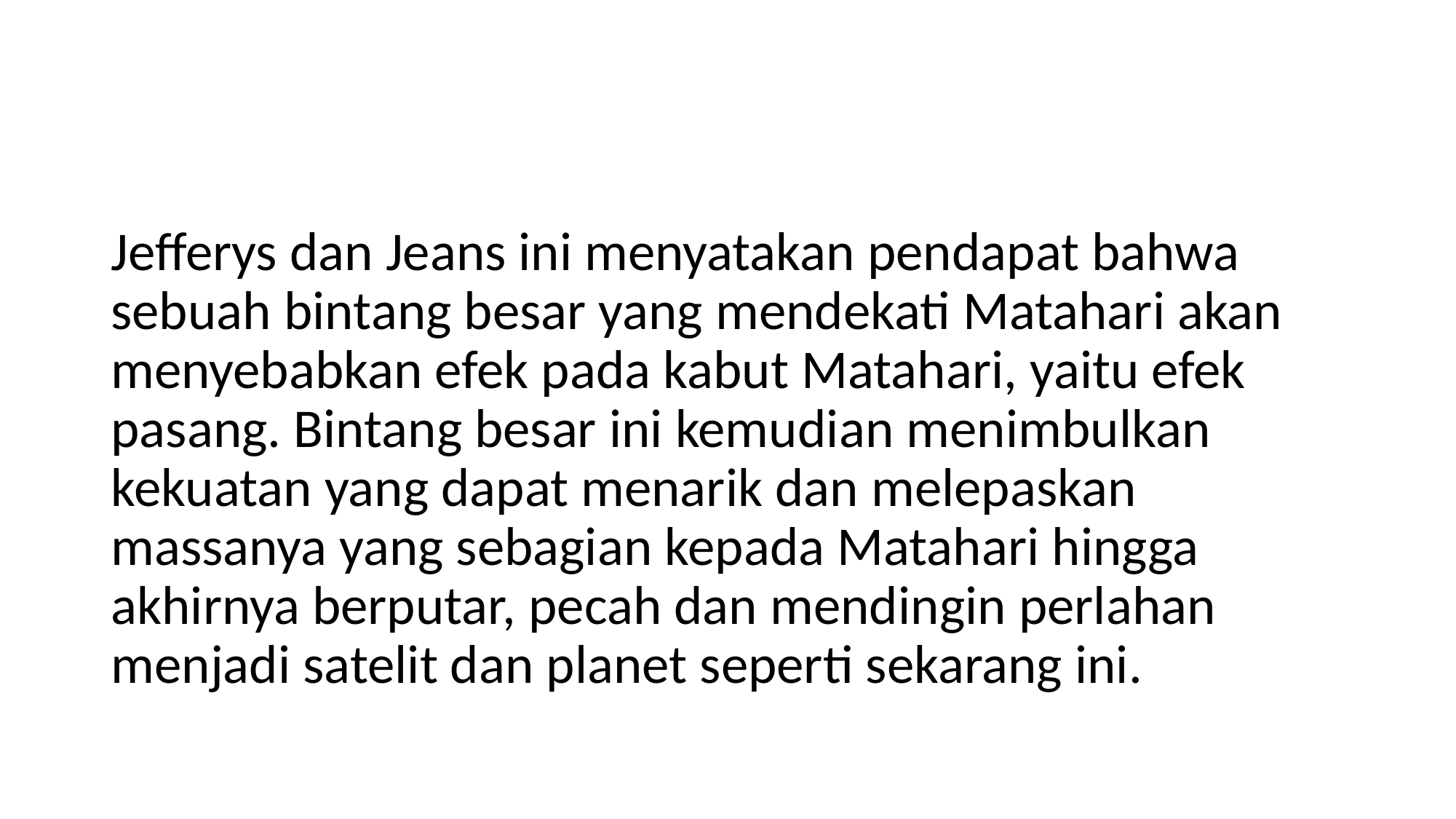

#
Jefferys dan Jeans ini menyatakan pendapat bahwa sebuah bintang besar yang mendekati Matahari akan menyebabkan efek pada kabut Matahari, yaitu efek pasang. Bintang besar ini kemudian menimbulkan kekuatan yang dapat menarik dan melepaskan massanya yang sebagian kepada Matahari hingga akhirnya berputar, pecah dan mendingin perlahan menjadi satelit dan planet seperti sekarang ini.